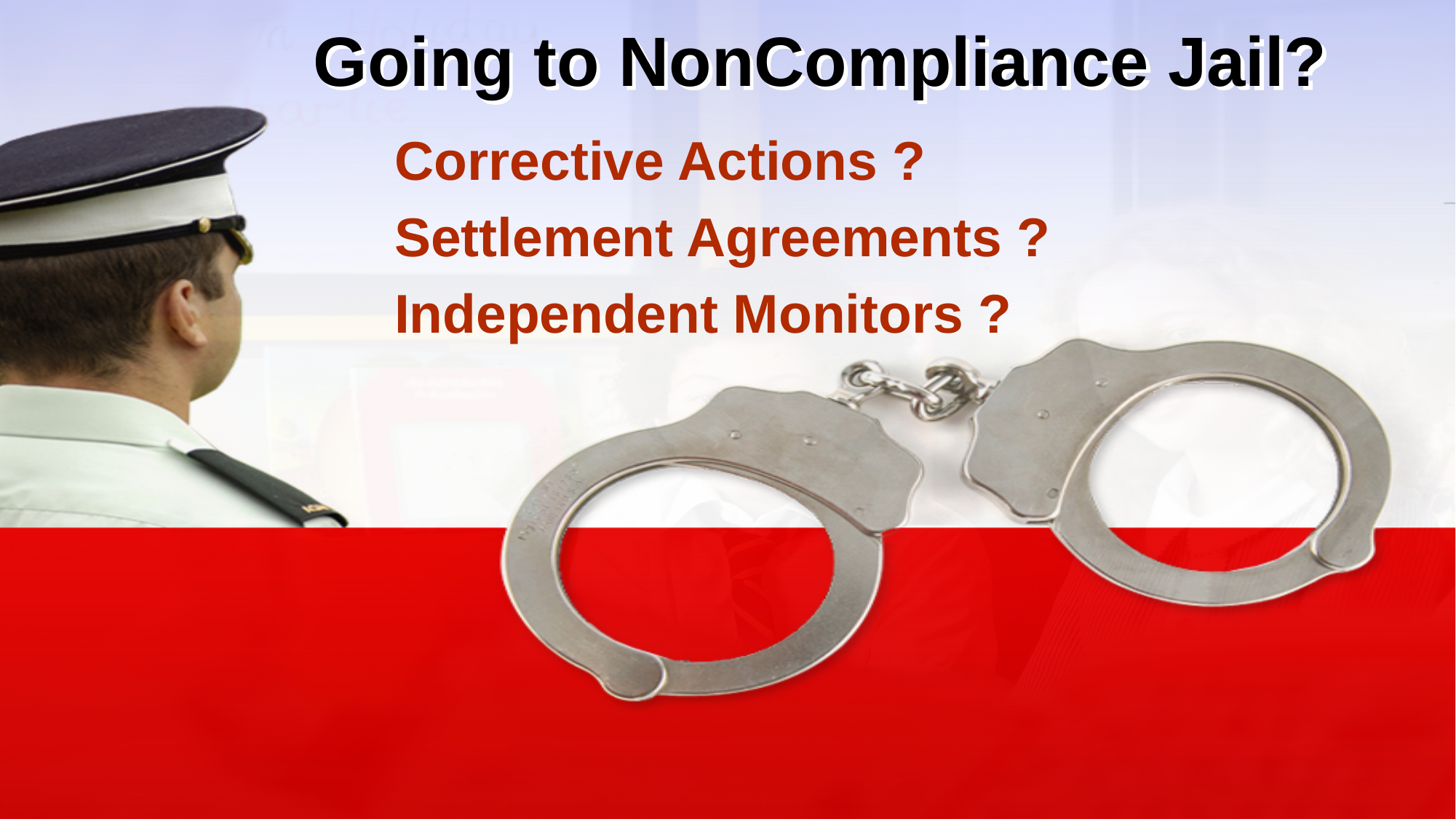

# Going to NonCompliance Jail?
Corrective Actions ?
Settlement Agreements ?
Independent Monitors ?